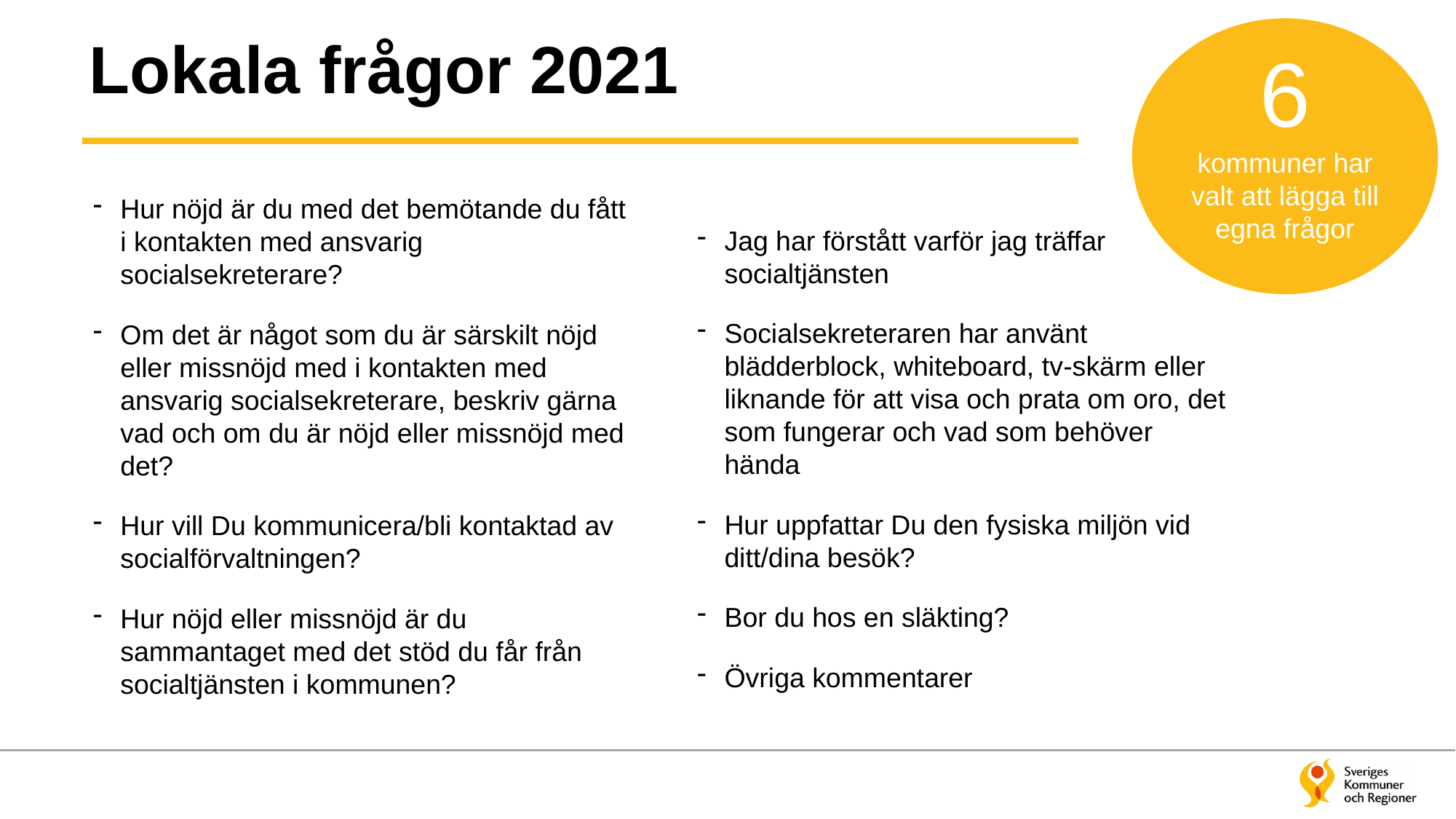

6
kommuner har valt att lägga till egna frågor

# Lokala frågor 2021
Hur nöjd är du med det bemötande du fått i kontakten med ansvarig socialsekreterare?
Om det är något som du är särskilt nöjd eller missnöjd med i kontakten med ansvarig socialsekreterare, beskriv gärna vad och om du är nöjd eller missnöjd med det?
Hur vill Du kommunicera/bli kontaktad av socialförvaltningen?
Hur nöjd eller missnöjd är du sammantaget med det stöd du får från socialtjänsten i kommunen?​

Jag har förstått varför jag träffar socialtjänsten
Socialsekreteraren har använt blädderblock, whiteboard, tv-skärm eller liknande för att visa och prata om oro, det som fungerar och vad som behöver hända
Hur uppfattar Du den fysiska miljön vid ditt/dina besök?
Bor du hos en släkting?
Övriga kommentarer